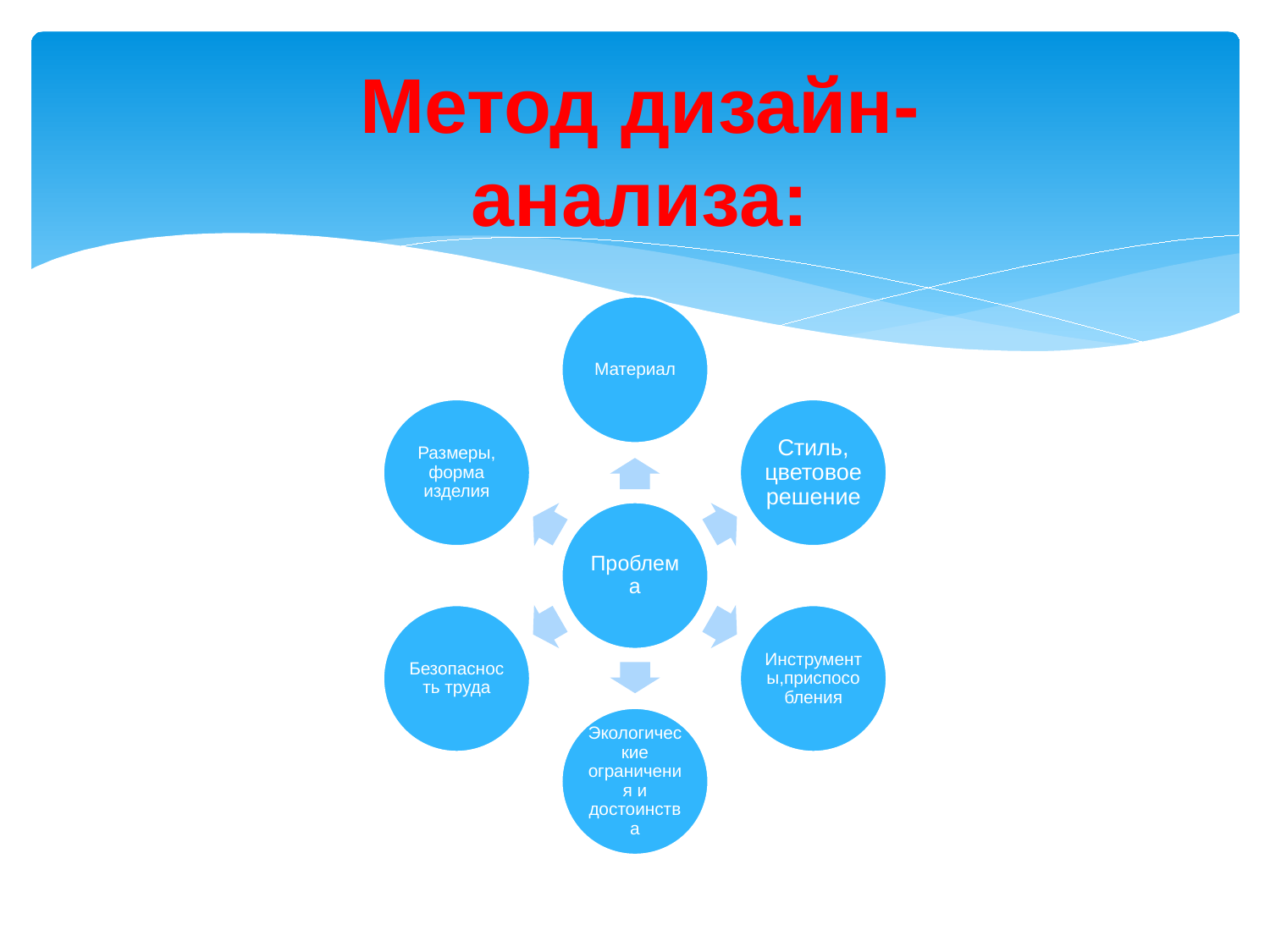

# Метод дизайн-анализа:
Проблема

Материал

Стиль, цветовое решение

Инструменты,приспособления

Экологические ограничения и достоинства

Безопасность труда

Размеры, форма изделия